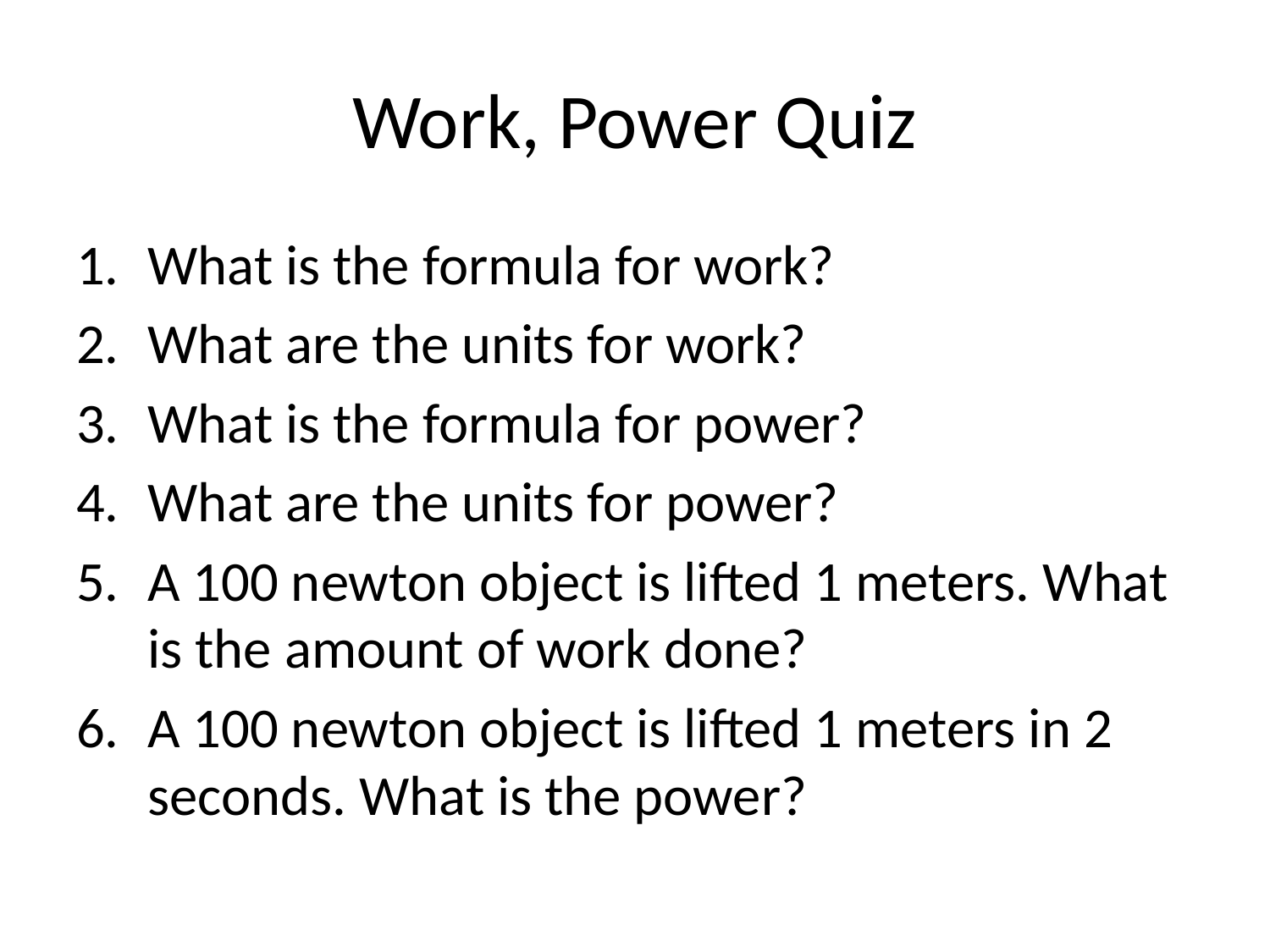

# Work, Power Quiz
What is the formula for work?
What are the units for work?
What is the formula for power?
What are the units for power?
A 100 newton object is lifted 1 meters. What is the amount of work done?
A 100 newton object is lifted 1 meters in 2 seconds. What is the power?